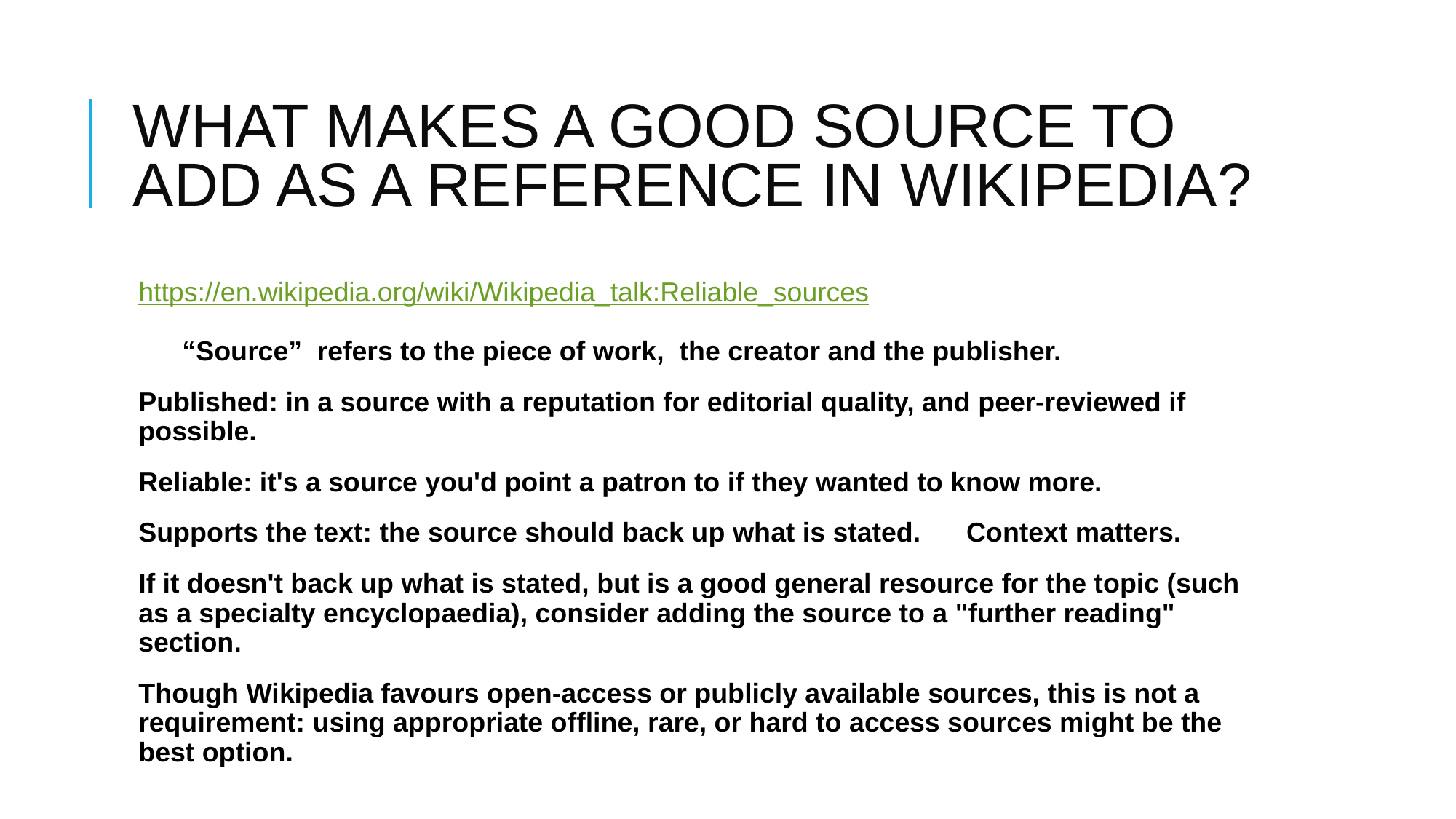

# WHAT MAKES A GOOD SOURCE TO ADD AS A REFERENCE IN WIKIPEDIA?
https://en.wikipedia.org/wiki/Wikipedia_talk:Reliable_sources

“Source”  refers to the piece of work,  the creator and the publisher.
Published: in a source with a reputation for editorial quality, and peer-reviewed if possible.
Reliable: it's a source you'd point a patron to if they wanted to know more.
Supports the text: the source should back up what is stated.      Context matters.
If it doesn't back up what is stated, but is a good general resource for the topic (such as a specialty encyclopaedia), consider adding the source to a "further reading" section.
Though Wikipedia favours open-access or publicly available sources, this is not a requirement: using appropriate offline, rare, or hard to access sources might be the best option.